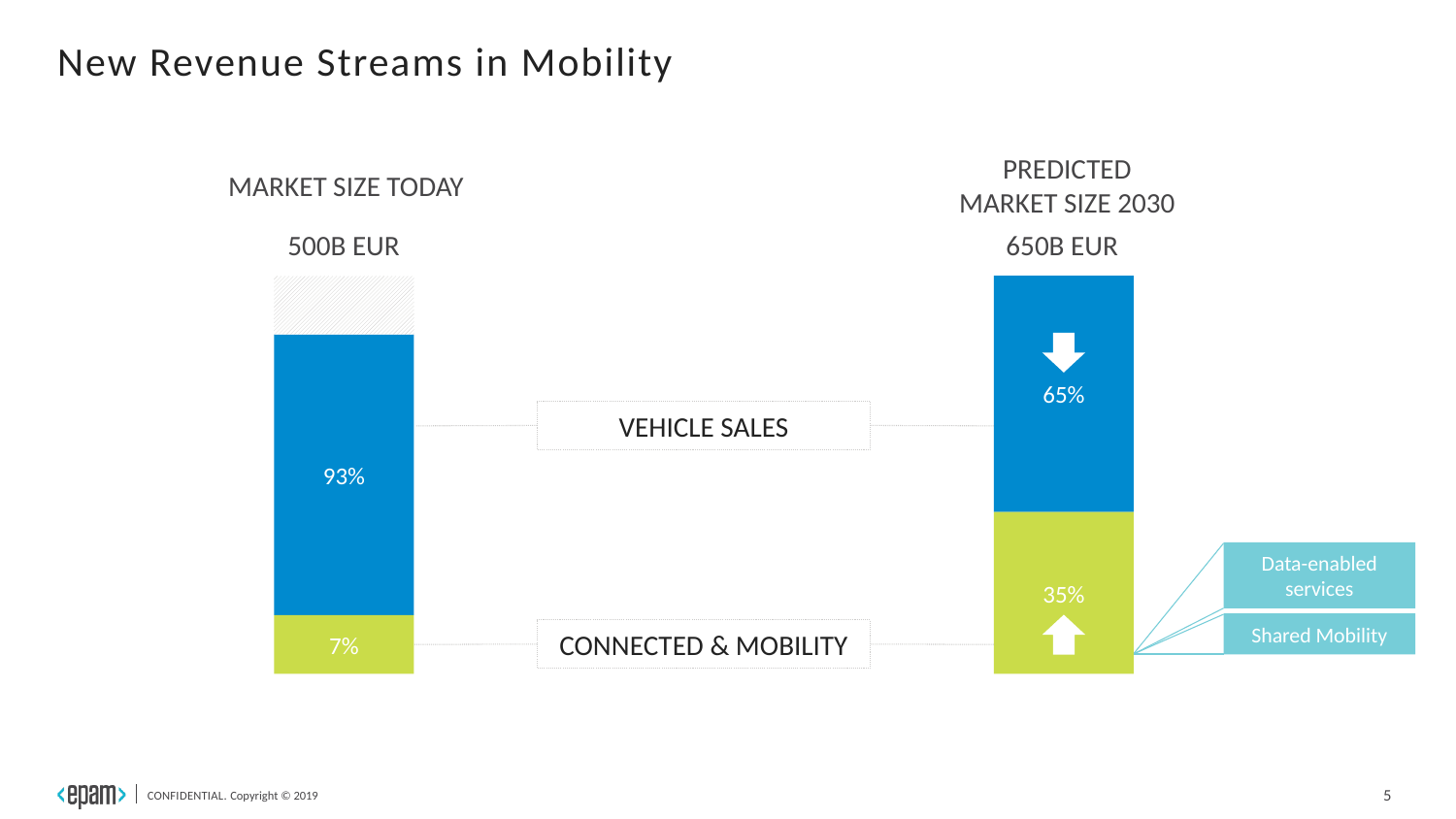

# New Revenue Streams in Mobility
PREDICTED
MARKET SIZE 2030
MARKET SIZE TODAY
500B EUR
650B EUR
65%

93%
VEHICLE SALES
35%
Data-enabled services
Shared Mobility

7%
CONNECTED & MOBILITY